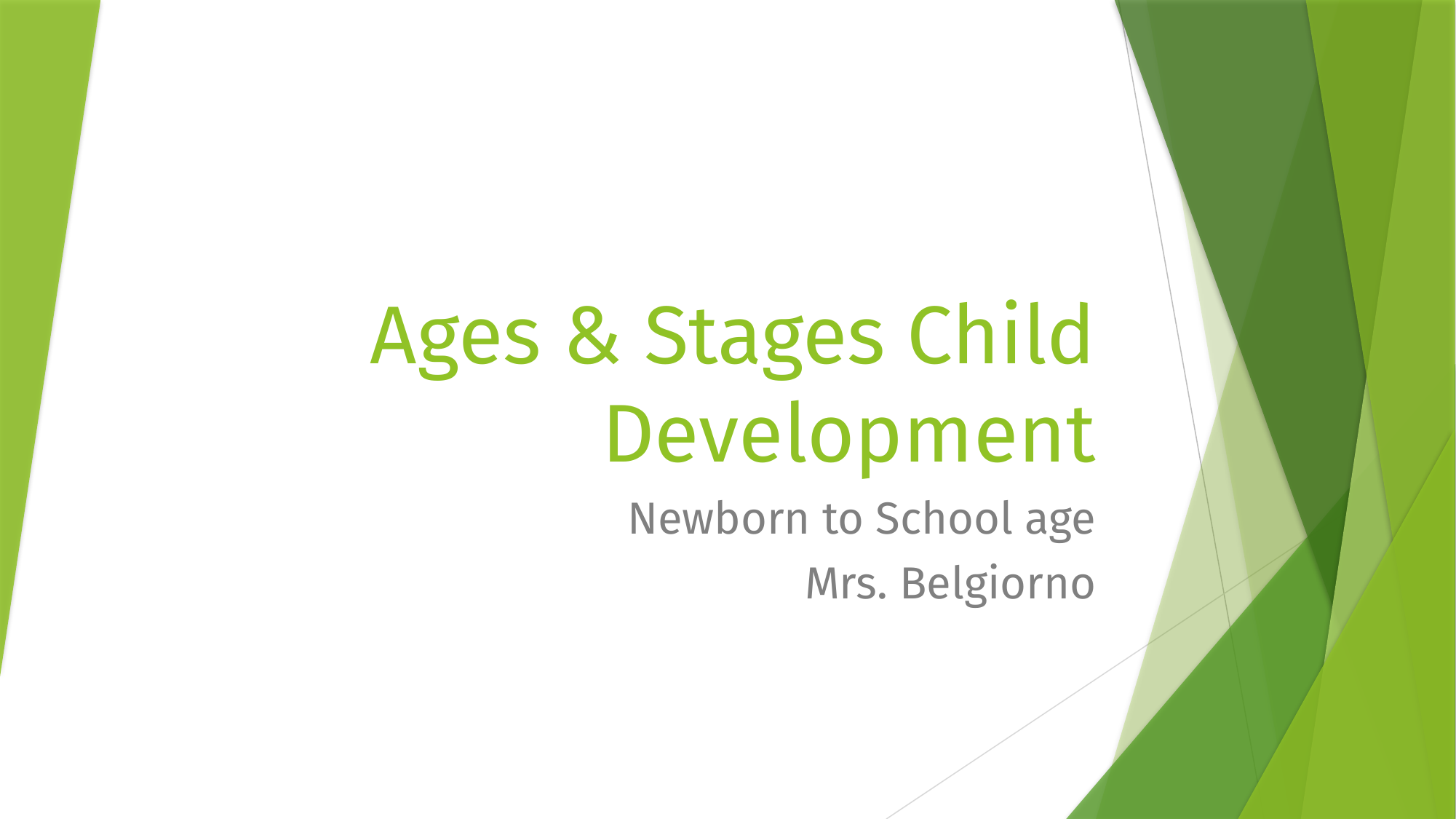

# Ages & Stages Child Development
Newborn to School age
Mrs. Belgiorno